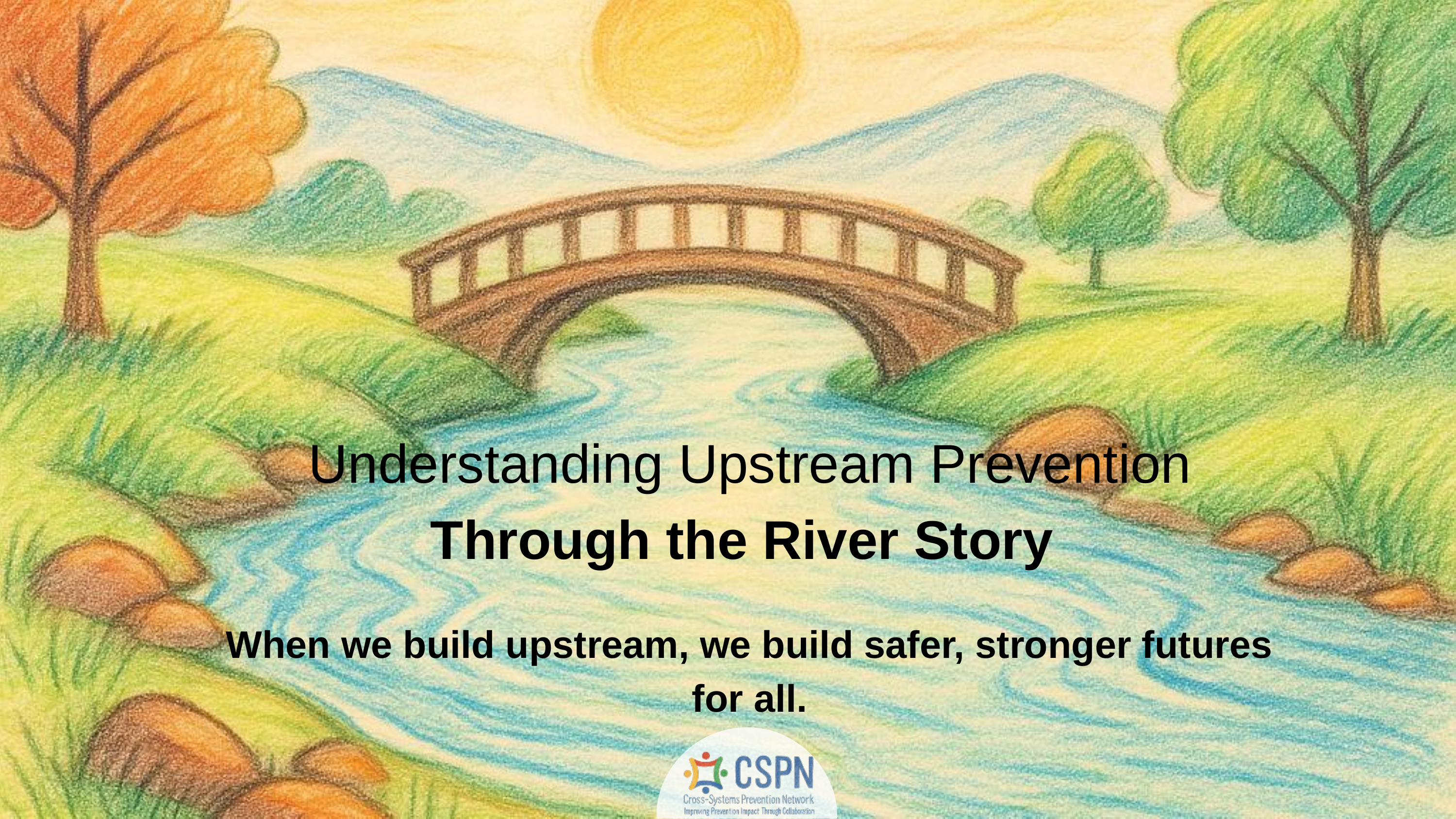

Understanding Upstream Prevention
Through the River Story
When we build upstream, we build safer, stronger futures for all.